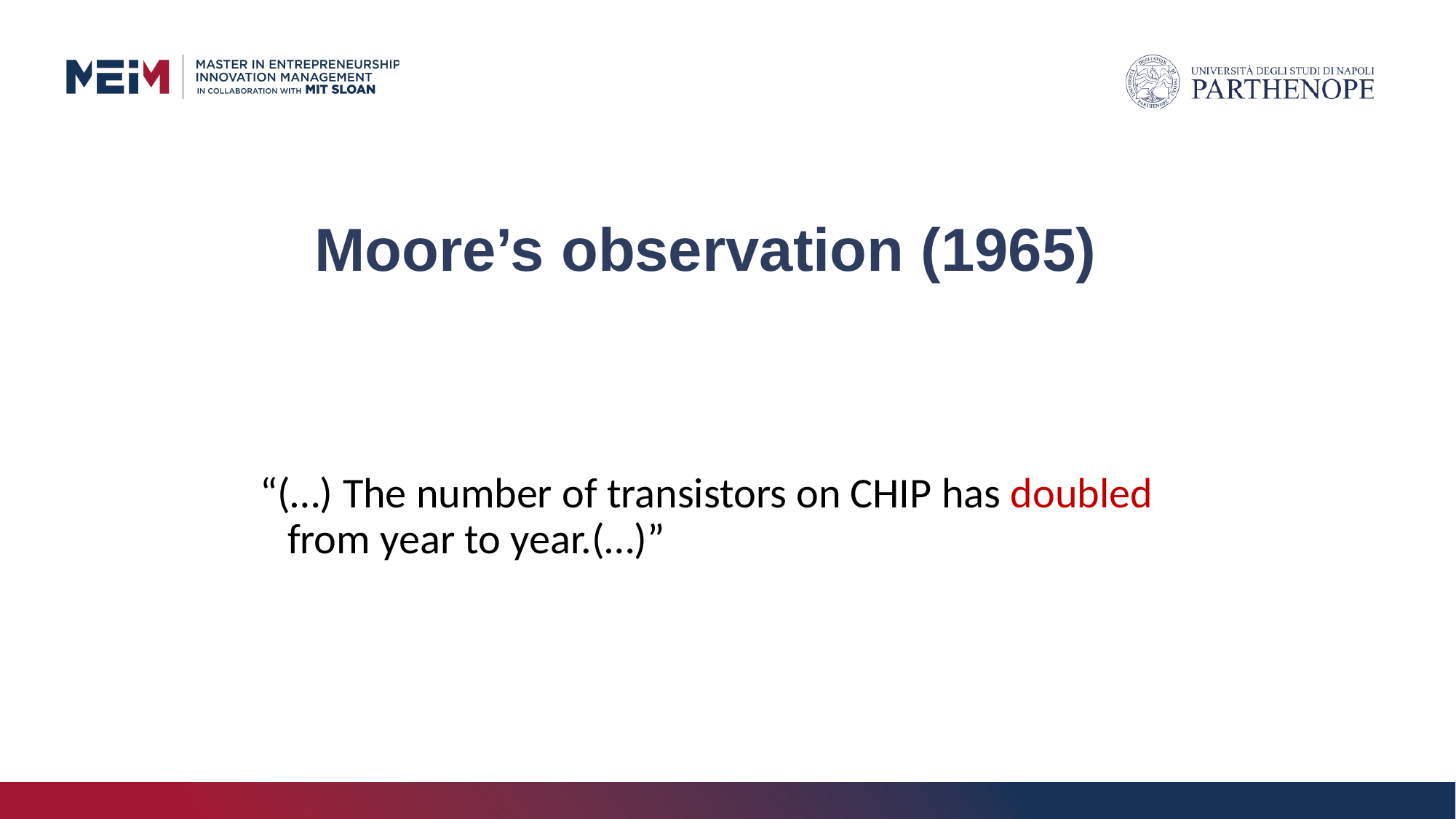

# Moore’s observation (1965)
“(…) The number of transistors on CHIP has doubled from year to year.(…)”